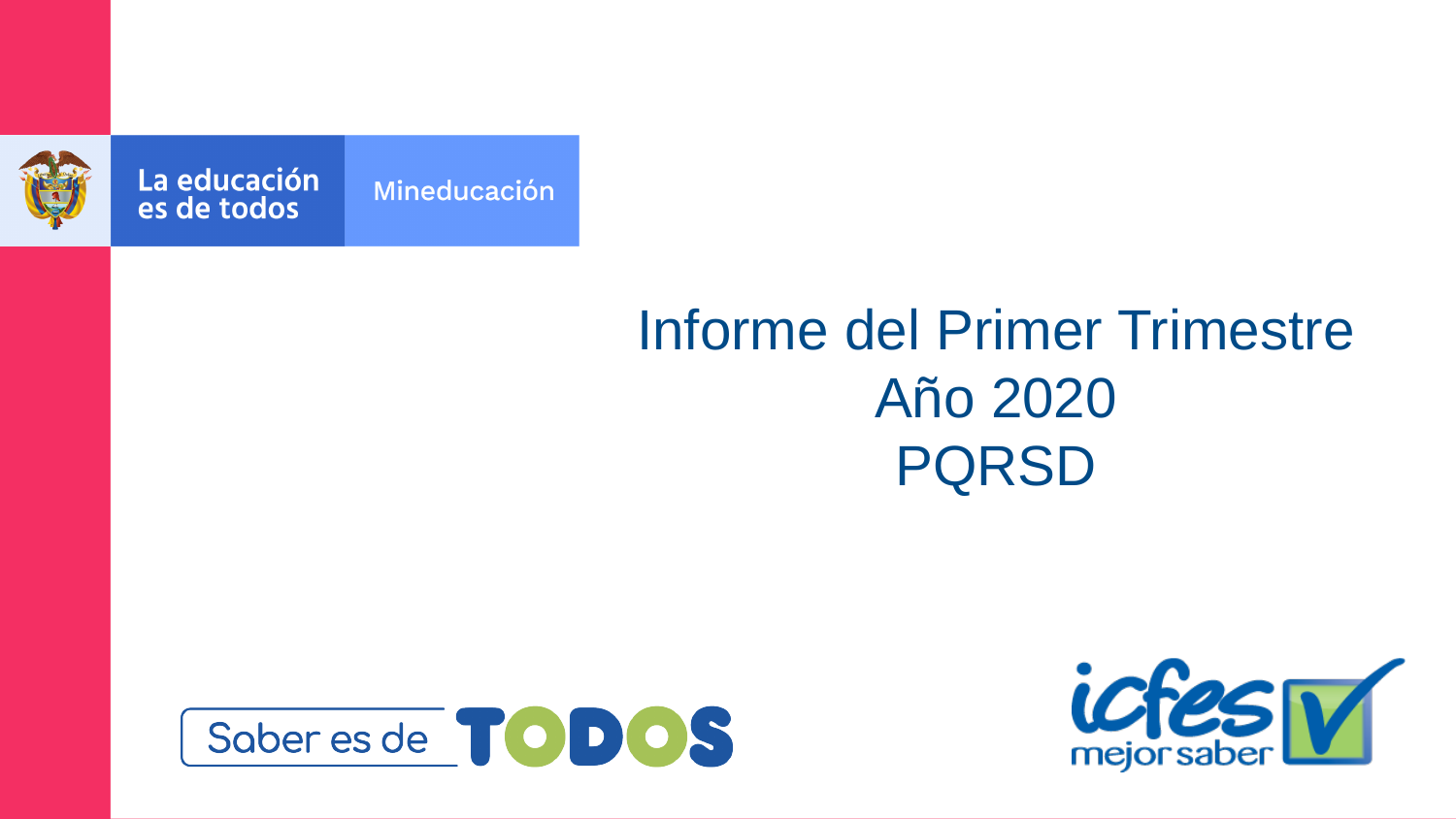

Informe del Primer Trimestre Año 2020
PQRSD